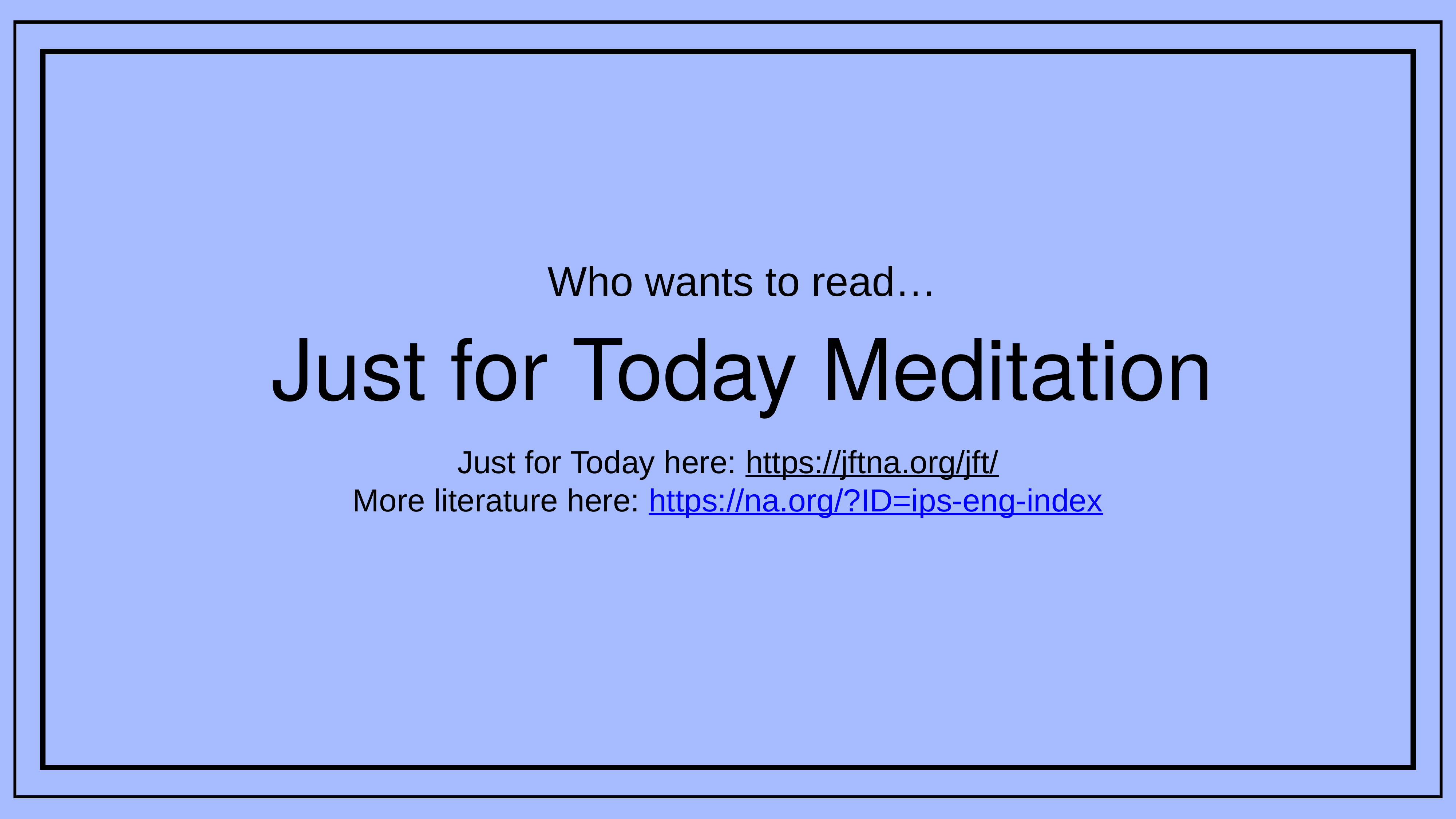

Who wants to read…
# Just for Today Meditation
Just for Today here: https://jftna.org/jft/
More literature here: https://na.org/?ID=ips-eng-index